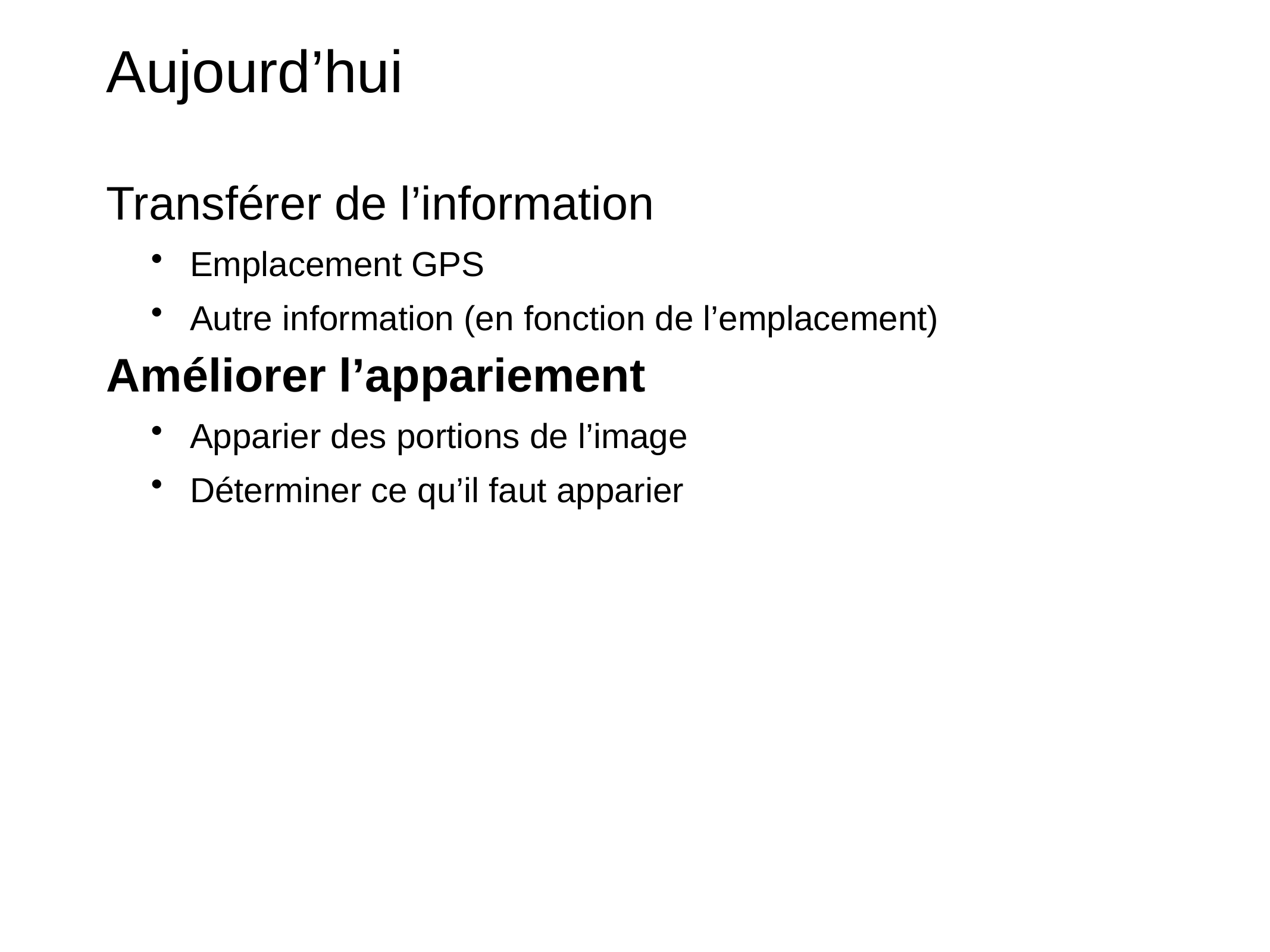

# Aujourd’hui
Transférer de l’information
Emplacement GPS
Autre information (en fonction de l’emplacement)
Améliorer l’appariement
Apparier des portions de l’image
Déterminer ce qu’il faut apparier